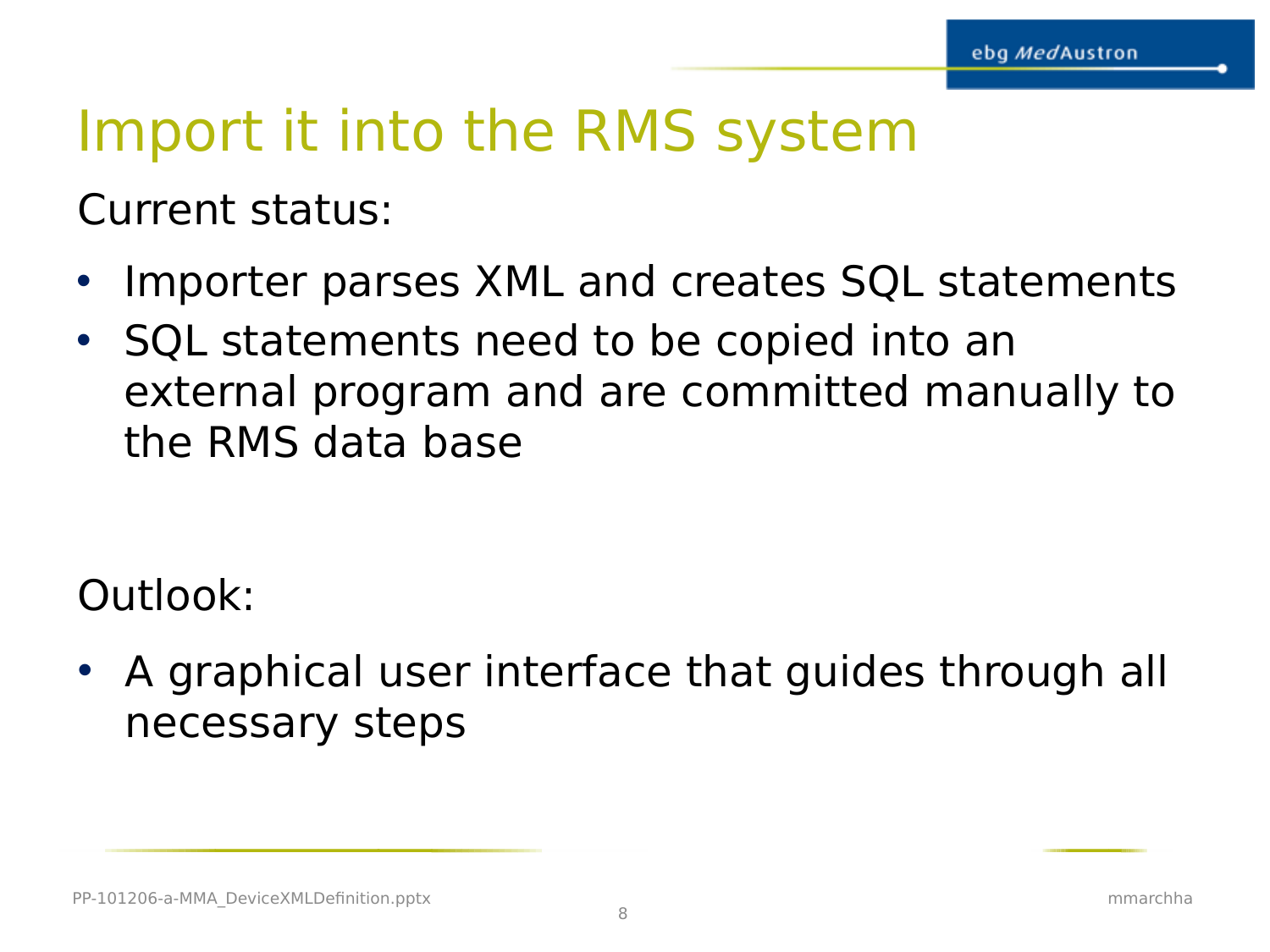

# Import it into the RMS system
Current status:
Importer parses XML and creates SQL statements
SQL statements need to be copied into an external program and are committed manually to the RMS data base
Outlook:
A graphical user interface that guides through all necessary steps
PP-101206-a-MMA_DeviceXMLDefinition.pptx
mmarchha
8